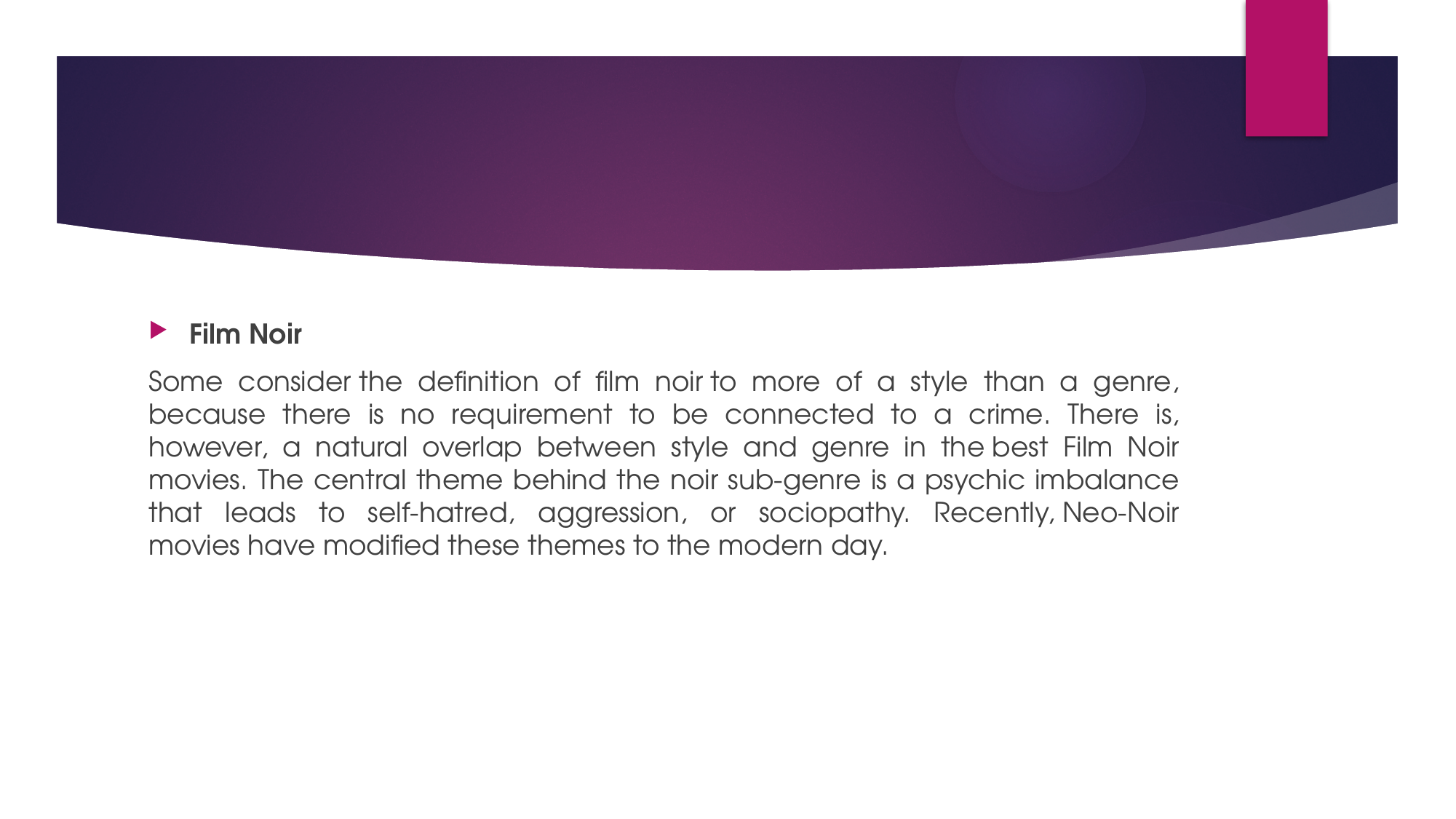

#
Film Noir
Some consider the definition of film noir to more of a style than a genre, because there is no requirement to be connected to a crime. There is, however, a natural overlap between style and genre in the best Film Noir movies. The central theme behind the noir sub-genre is a psychic imbalance that leads to self-hatred, aggression, or sociopathy. Recently, Neo-Noir movies have modified these themes to the modern day.